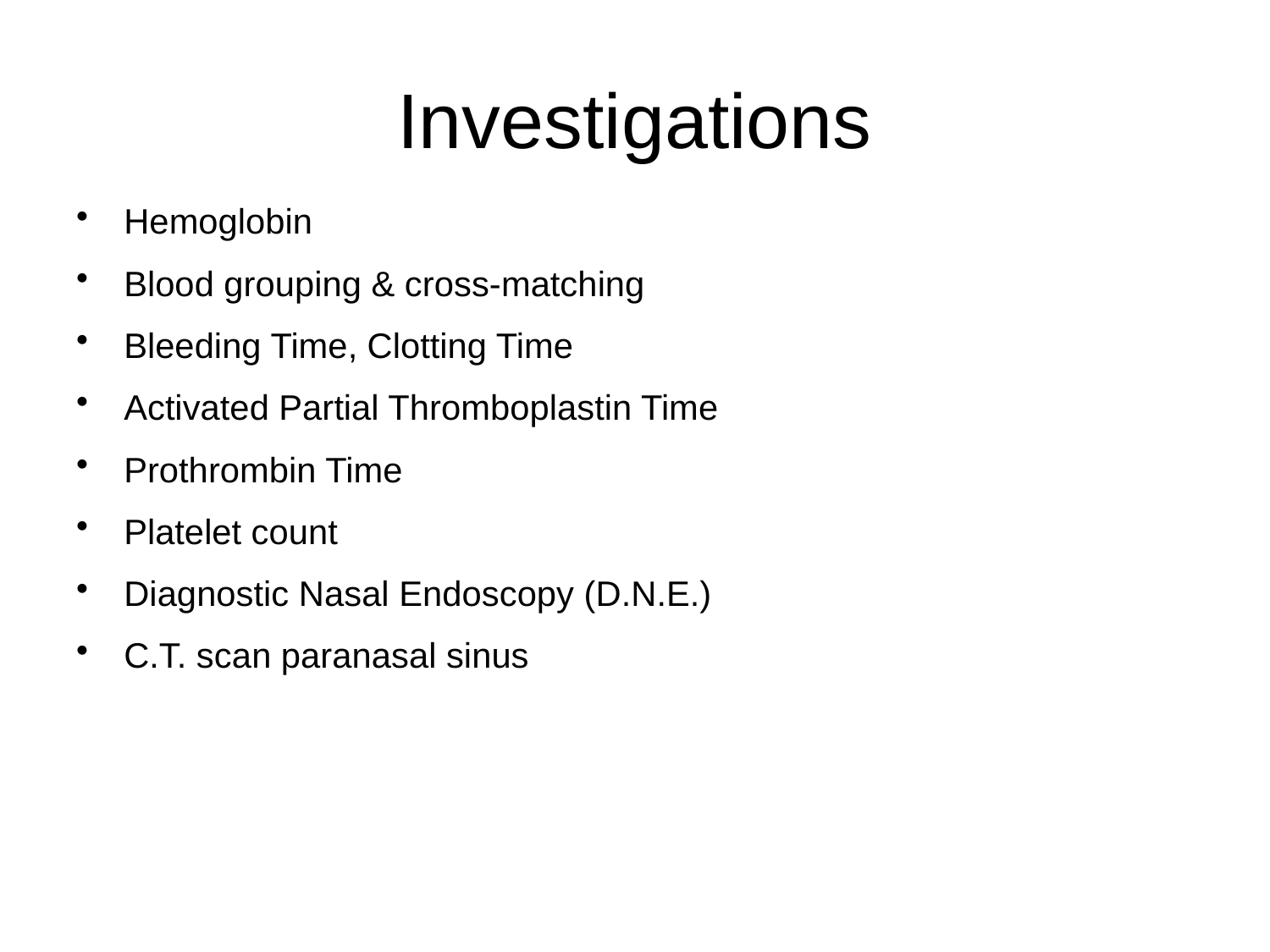

# Investigations
Hemoglobin
Blood grouping & cross-matching
Bleeding Time, Clotting Time
Activated Partial Thromboplastin Time
Prothrombin Time
Platelet count
Diagnostic Nasal Endoscopy (D.N.E.)
C.T. scan paranasal sinus